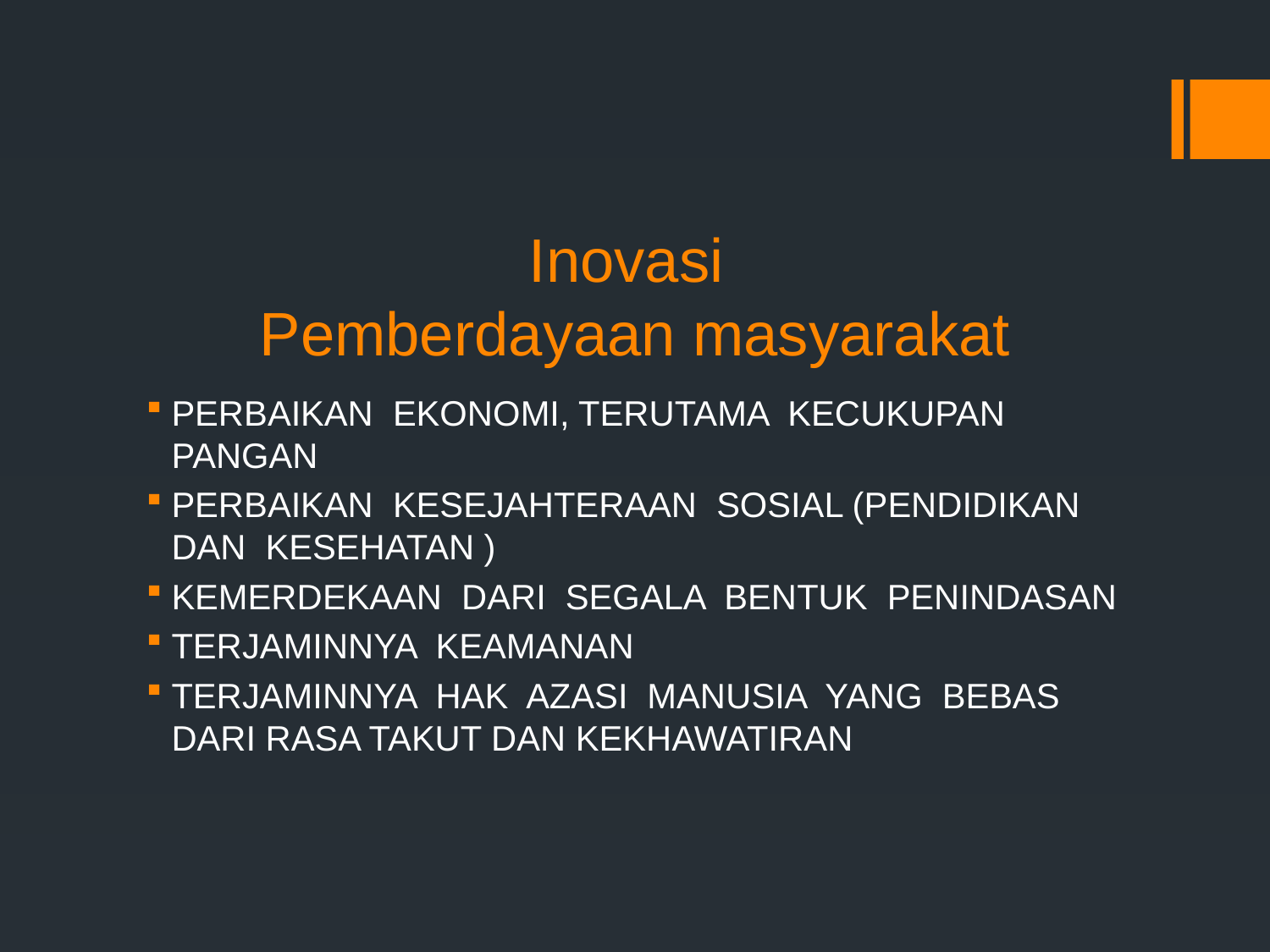

# Inovasi Pemberdayaan masyarakat
PERBAIKAN  EKONOMI, TERUTAMA  KECUKUPAN PANGAN
PERBAIKAN  KESEJAHTERAAN  SOSIAL (PENDIDIKAN DAN  KESEHATAN )
KEMERDEKAAN  DARI  SEGALA  BENTUK  PENINDASAN
TERJAMINNYA  KEAMANAN
TERJAMINNYA  HAK  AZASI  MANUSIA  YANG  BEBAS DARI RASA TAKUT DAN KEKHAWATIRAN